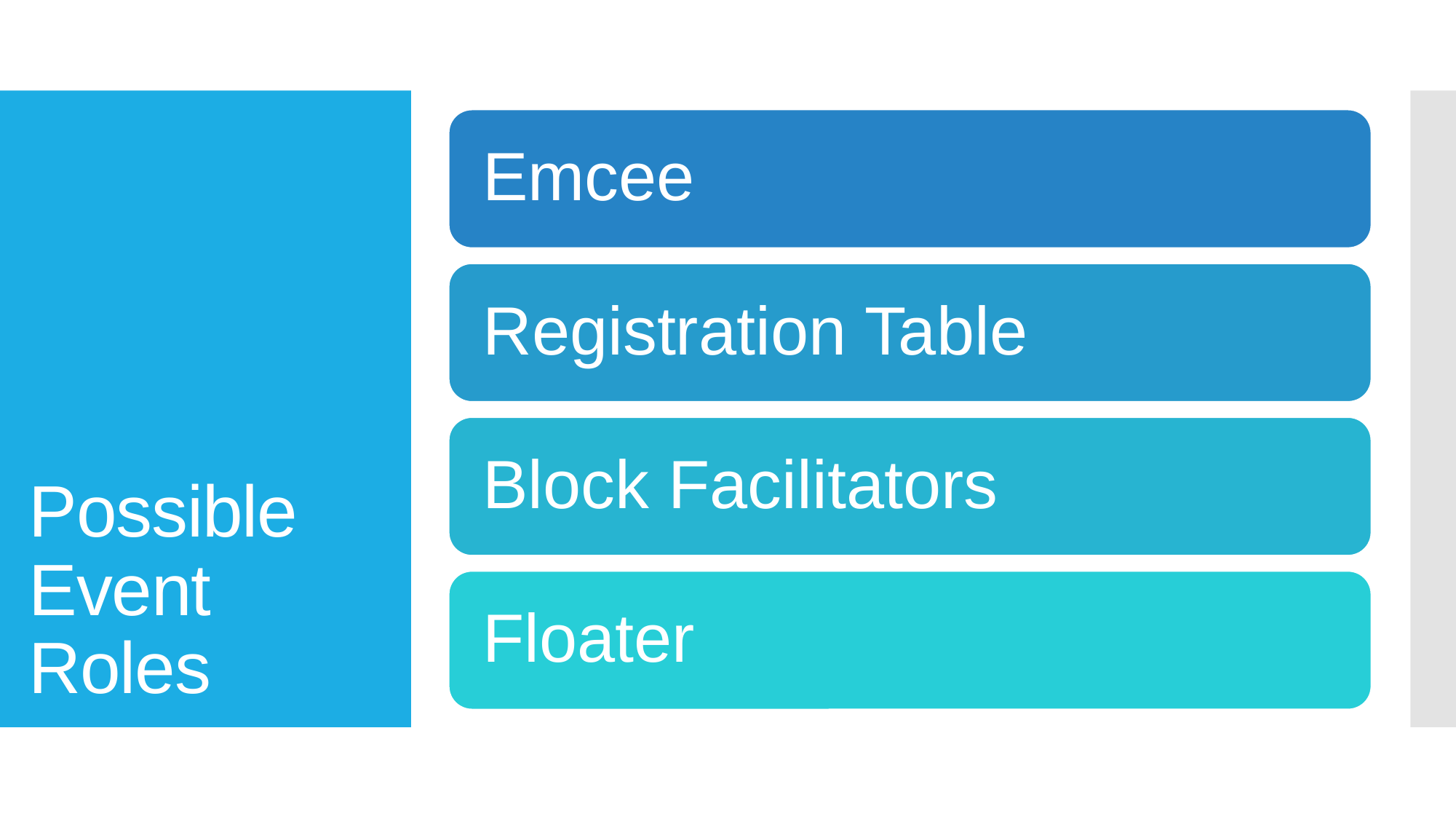

Emcee
Registration Table
Block Facilitators
Floater
# Possible Event Roles